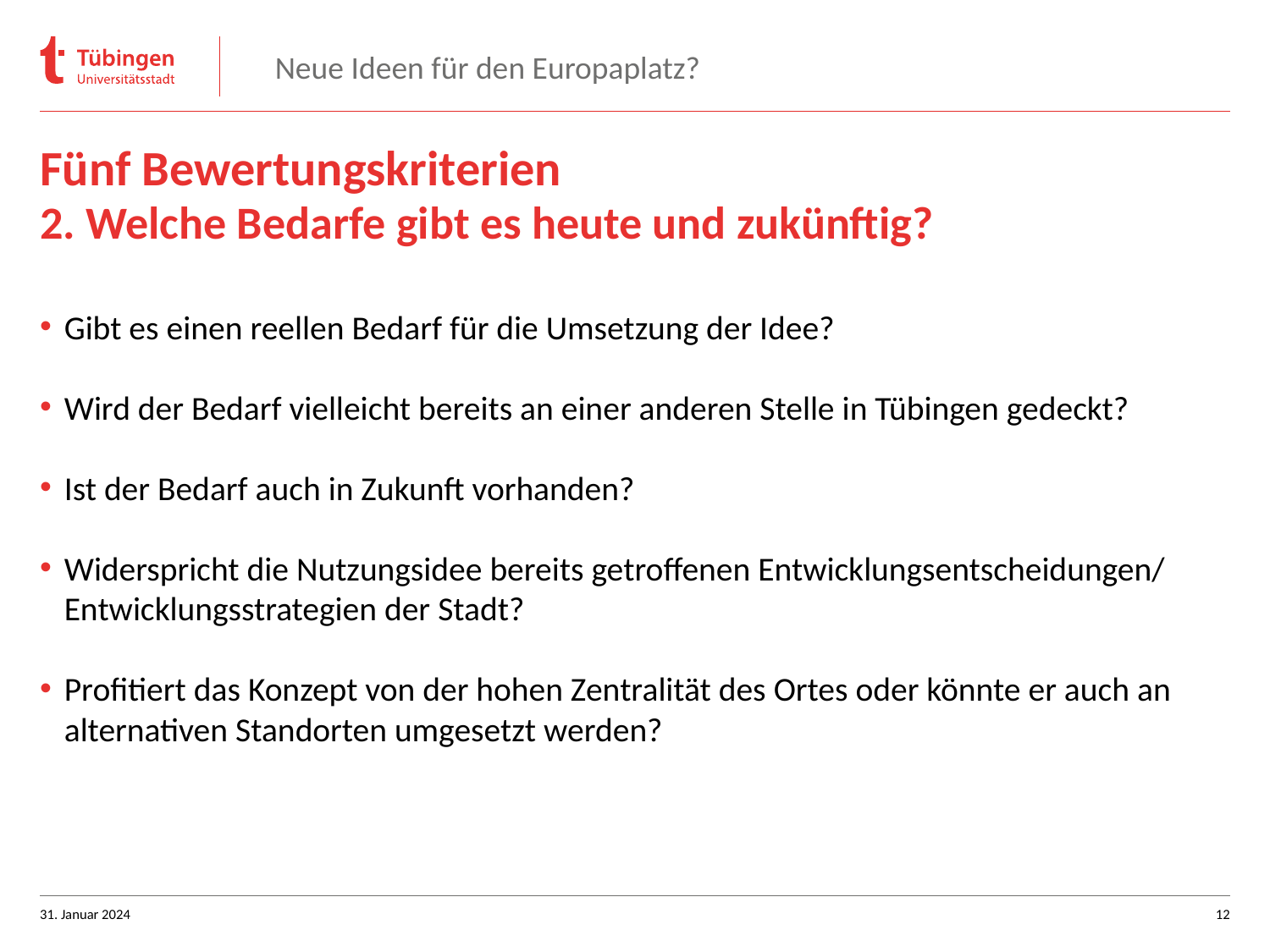

Neue Ideen für den Europaplatz?
# Fünf Bewertungskriterien 2. Welche Bedarfe gibt es heute und zukünftig?
Gibt es einen reellen Bedarf für die Umsetzung der Idee?

Wird der Bedarf vielleicht bereits an einer anderen Stelle in Tübingen gedeckt?

Ist der Bedarf auch in Zukunft vorhanden?

Widerspricht die Nutzungsidee bereits getroffenen Entwicklungsentscheidungen/ Entwicklungsstrategien der Stadt?

Profitiert das Konzept von der hohen Zentralität des Ortes oder könnte er auch an alternativen Standorten umgesetzt werden?

31. Januar 2024
12